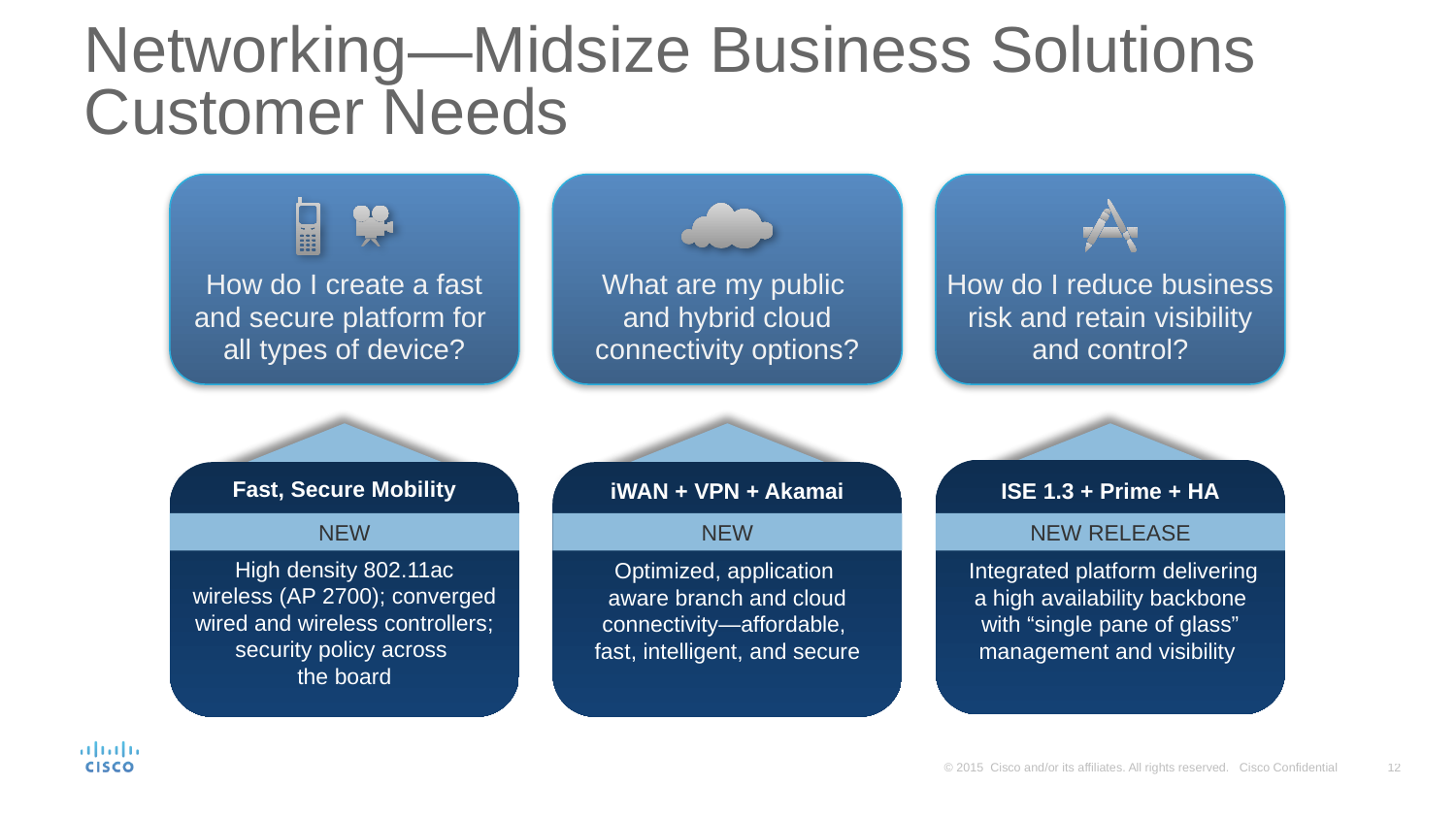

# Networking—Midsize Business Solutions Customer Needs

How do I create a fast and secure platform for
all types of device?

What are my public
and hybrid cloud connectivity options?

How do I reduce business risk and retain visibility and control?

Fast, Secure Mobility

High density 802.11ac wireless (AP 2700); converged wired and wireless controllers; security policy across
the board

NEW

iWAN + VPN + Akamai

Optimized, application
aware branch and cloud connectivity—affordable,
fast, intelligent, and secure

NEW

ISE 1.3 + Prime + HA

 Integrated platform delivering a high availability backbone with “single pane of glass” management and visibility

NEW RELEASE